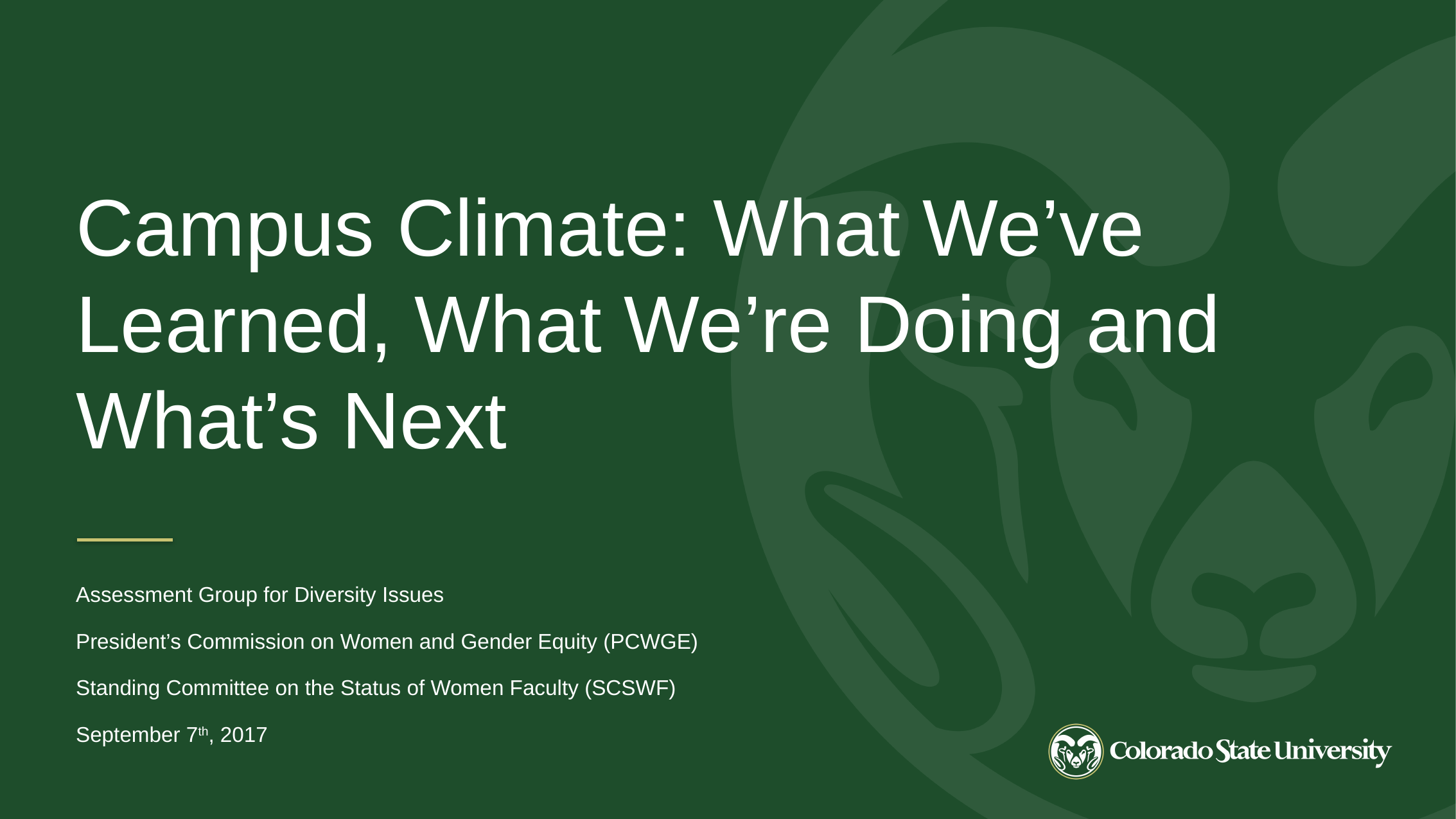

Campus Climate: What We’ve Learned, What We’re Doing and What’s Next
Assessment Group for Diversity Issues
President’s Commission on Women and Gender Equity (PCWGE)
Standing Committee on the Status of Women Faculty (SCSWF)
September 7th, 2017